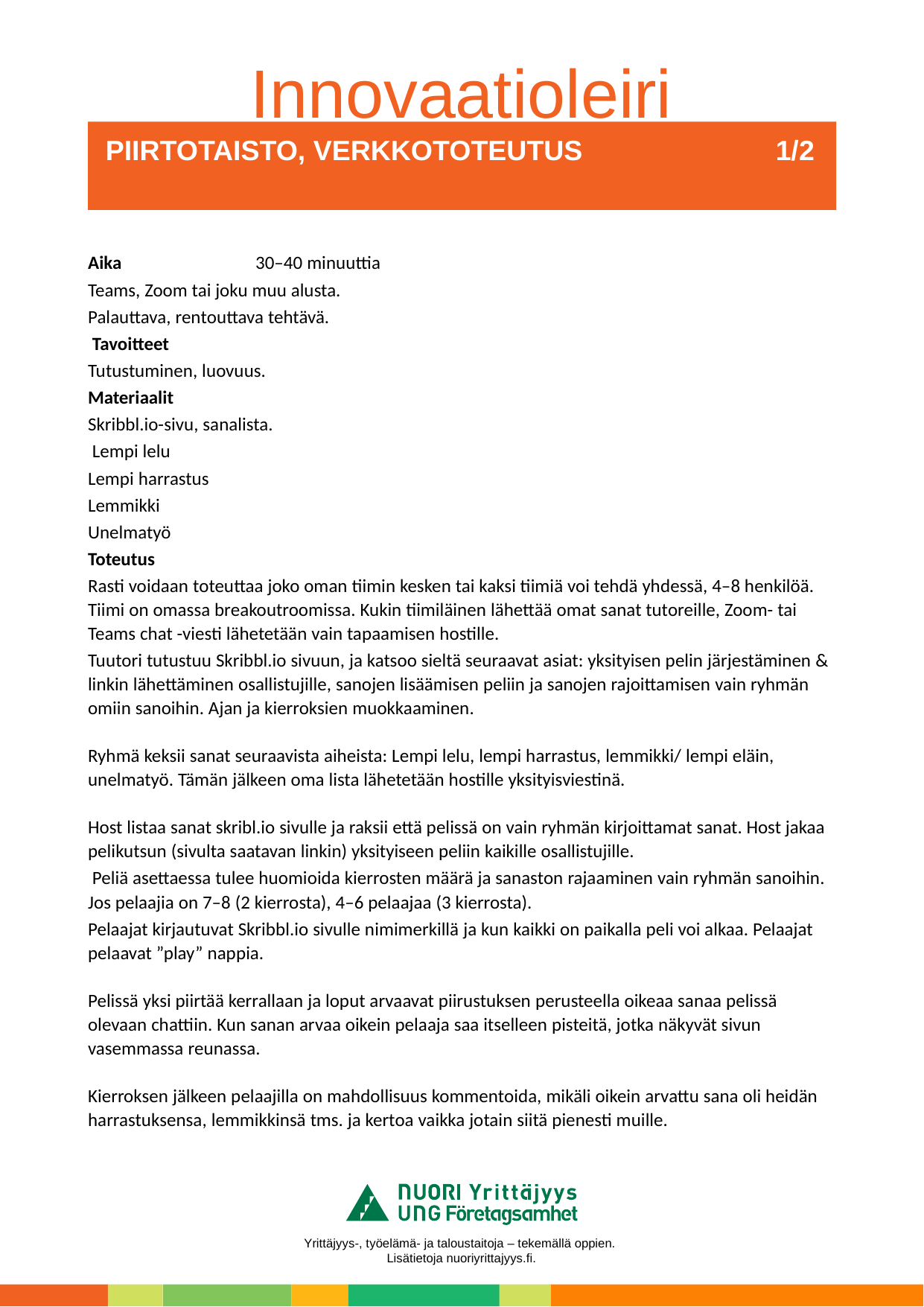

# PIIRTOTAISTO, VERKKOTOTEUTUS		1/2
Aika 					30–40 minuuttia
Teams, Zoom tai joku muu alusta.
Palauttava, rentouttava tehtävä.
 Tavoitteet
Tutustuminen, luovuus.
Materiaalit
Skribbl.io-sivu, sanalista.
 Lempi lelu
Lempi harrastus
Lemmikki
Unelmatyö
Toteutus
Rasti voidaan toteuttaa joko oman tiimin kesken tai kaksi tiimiä voi tehdä yhdessä, 4–8 henkilöä. Tiimi on omassa breakoutroomissa. Kukin tiimiläinen lähettää omat sanat tutoreille, Zoom- tai Teams chat -viesti lähetetään vain tapaamisen hostille.
Tuutori tutustuu Skribbl.io sivuun, ja katsoo sieltä seuraavat asiat: yksityisen pelin järjestäminen & linkin lähettäminen osallistujille, sanojen lisäämisen peliin ja sanojen rajoittamisen vain ryhmän omiin sanoihin. Ajan ja kierroksien muokkaaminen.

Ryhmä keksii sanat seuraavista aiheista: Lempi lelu, lempi harrastus, lemmikki/ lempi eläin, unelmatyö. Tämän jälkeen oma lista lähetetään hostille yksityisviestinä.

Host listaa sanat skribl.io sivulle ja raksii että pelissä on vain ryhmän kirjoittamat sanat. Host jakaa pelikutsun (sivulta saatavan linkin) yksityiseen peliin kaikille osallistujille.
 Peliä asettaessa tulee huomioida kierrosten määrä ja sanaston rajaaminen vain ryhmän sanoihin. Jos pelaajia on 7–8 (2 kierrosta), 4–6 pelaajaa (3 kierrosta).
Pelaajat kirjautuvat Skribbl.io sivulle nimimerkillä ja kun kaikki on paikalla peli voi alkaa. Pelaajat pelaavat ”play” nappia.

Pelissä yksi piirtää kerrallaan ja loput arvaavat piirustuksen perusteella oikeaa sanaa pelissä olevaan chattiin. Kun sanan arvaa oikein pelaaja saa itselleen pisteitä, jotka näkyvät sivun vasemmassa reunassa.

Kierroksen jälkeen pelaajilla on mahdollisuus kommentoida, mikäli oikein arvattu sana oli heidän harrastuksensa, lemmikkinsä tms. ja kertoa vaikka jotain siitä pienesti muille.